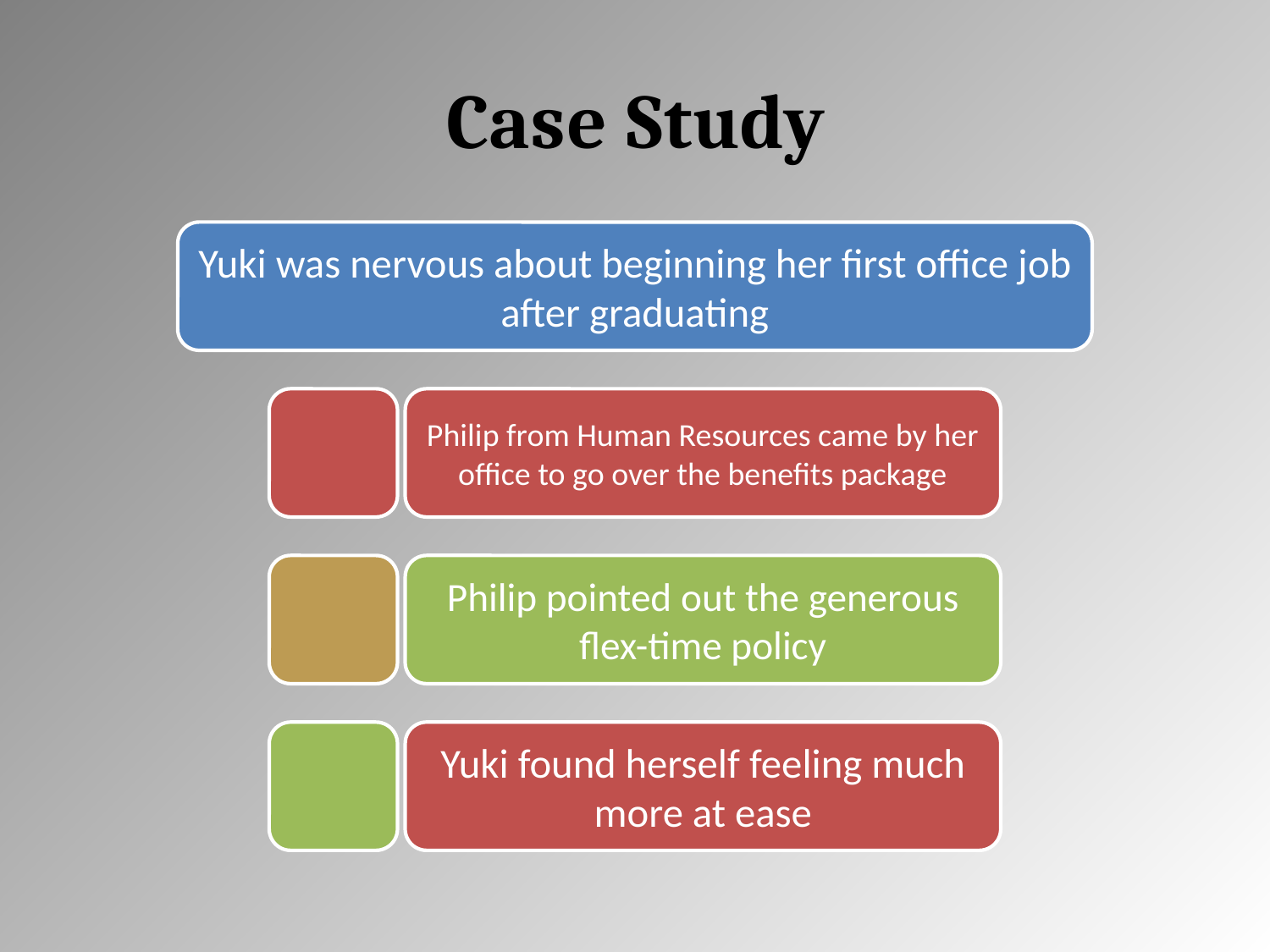

# Case Study
Yuki was nervous about beginning her first office job after graduating
Philip from Human Resources came by her office to go over the benefits package
Philip pointed out the generous flex-time policy
Yuki found herself feeling much more at ease